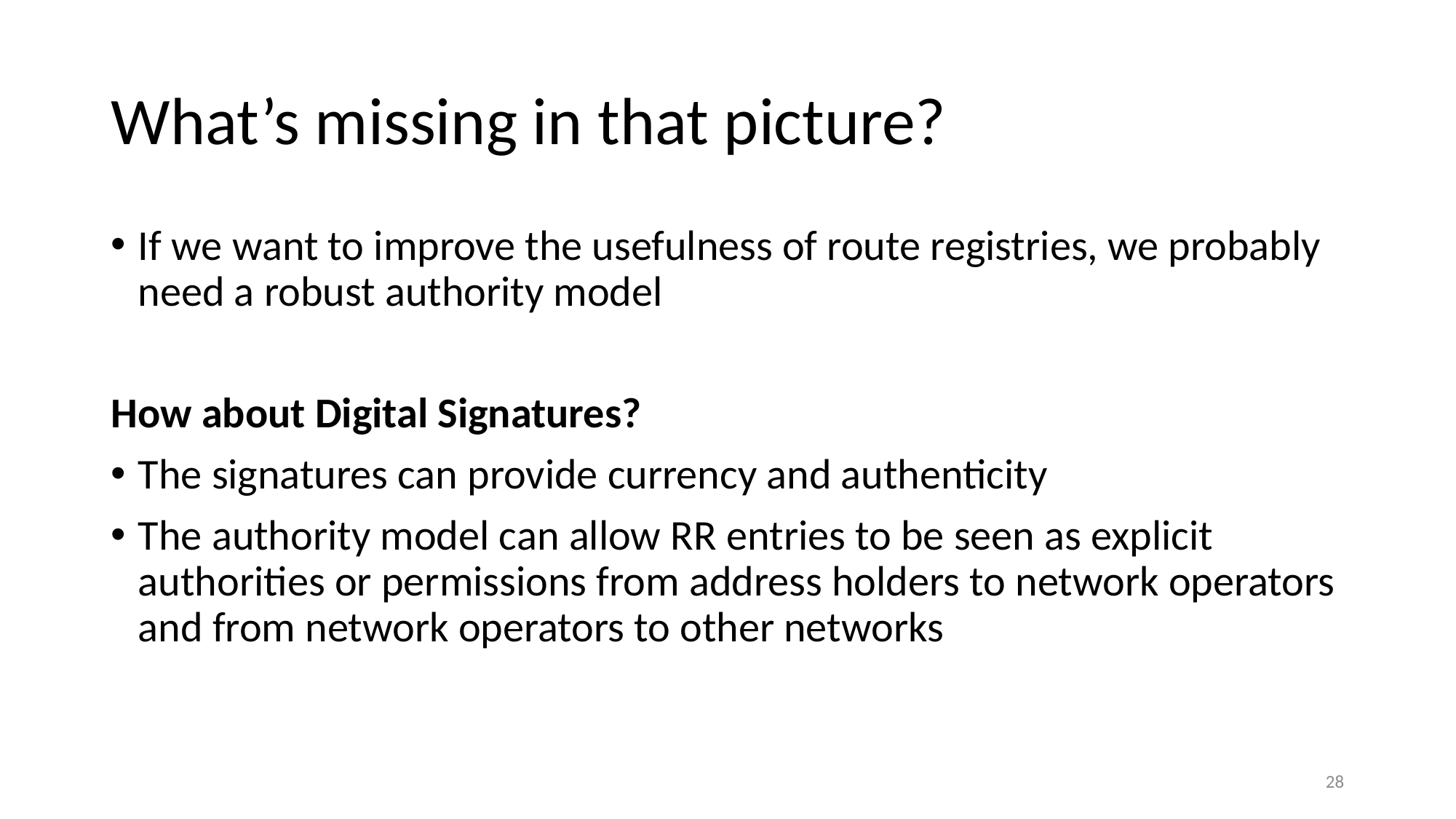

# What’s missing in that picture?
If we want to improve the usefulness of route registries, we probably need a robust authority model

How about Digital Signatures?
The signatures can provide currency and authenticity
The authority model can allow RR entries to be seen as explicit authorities or permissions from address holders to network operators and from network operators to other networks

28